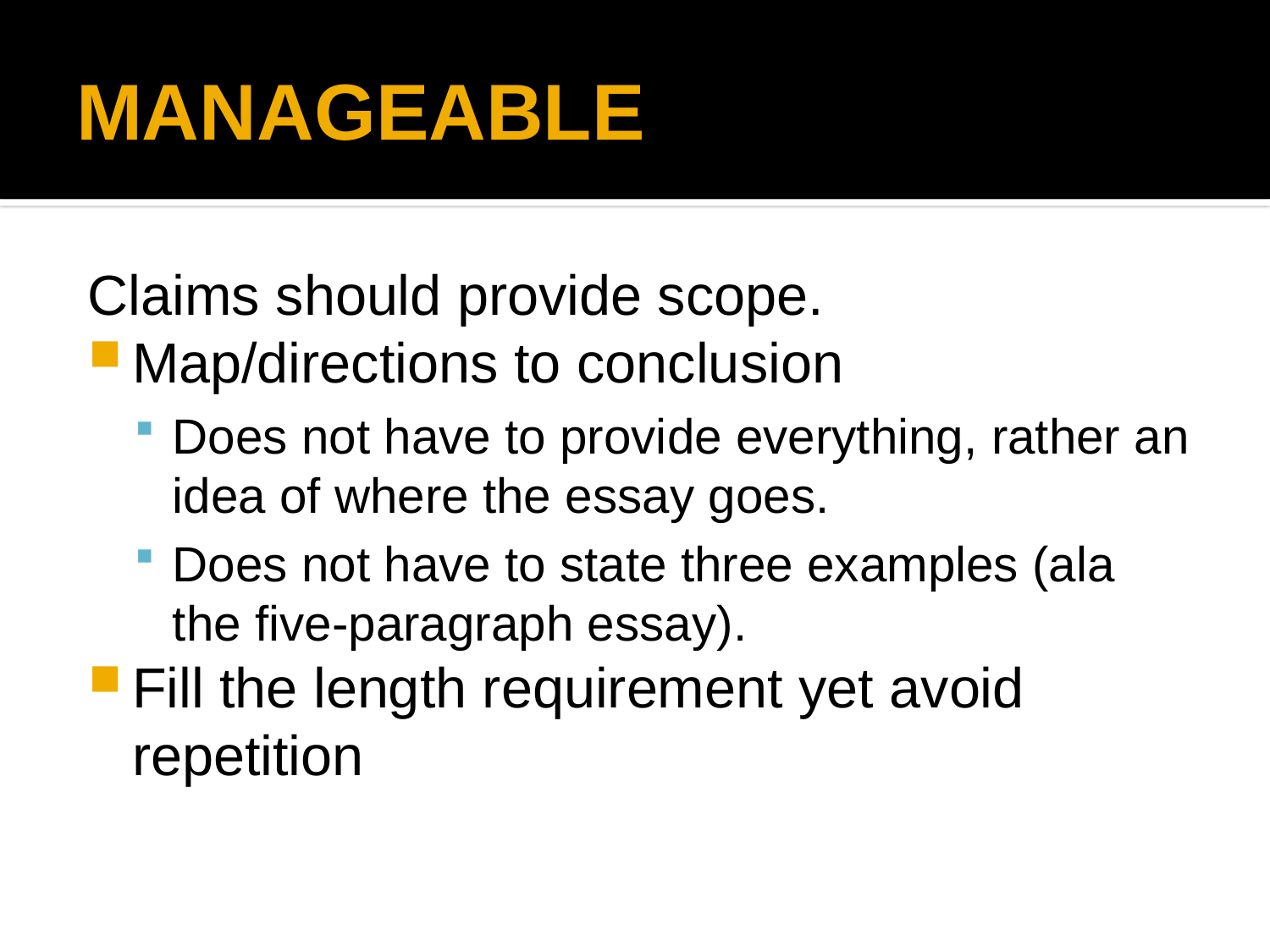

# MANAGEABLE
Claims should provide scope.
Map/directions to conclusion
Does not have to provide everything, rather an idea of where the essay goes.
Does not have to state three examples (ala the five-paragraph essay).
Fill the length requirement yet avoid repetition